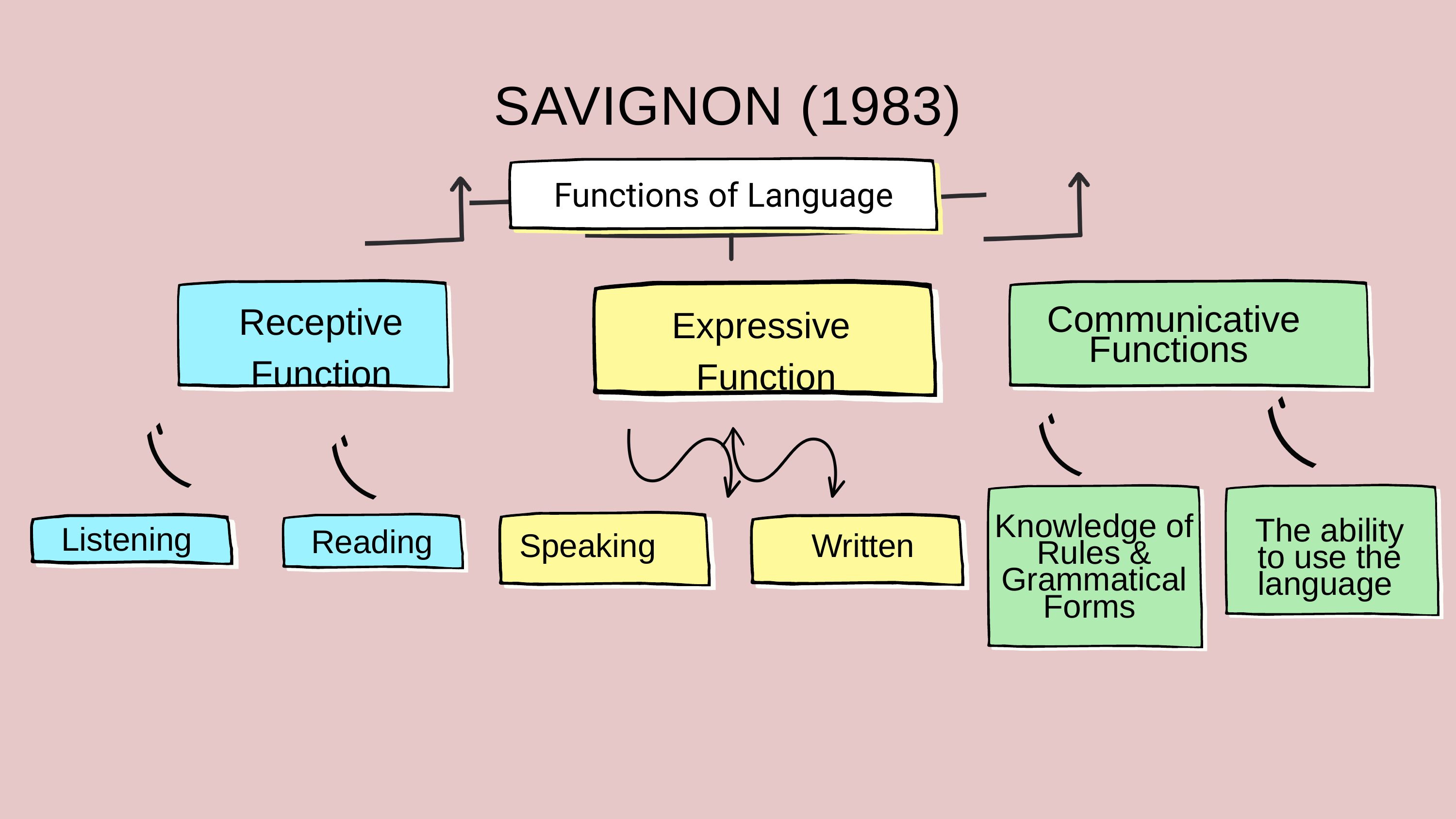

SAVIGNON (1983)

Functions of Language

Receptive Function
Expressive  Function
Communicative Functions

Knowledge of Rules & Grammatical Forms
The ability to use the language
Listening
Reading
Speaking
Written